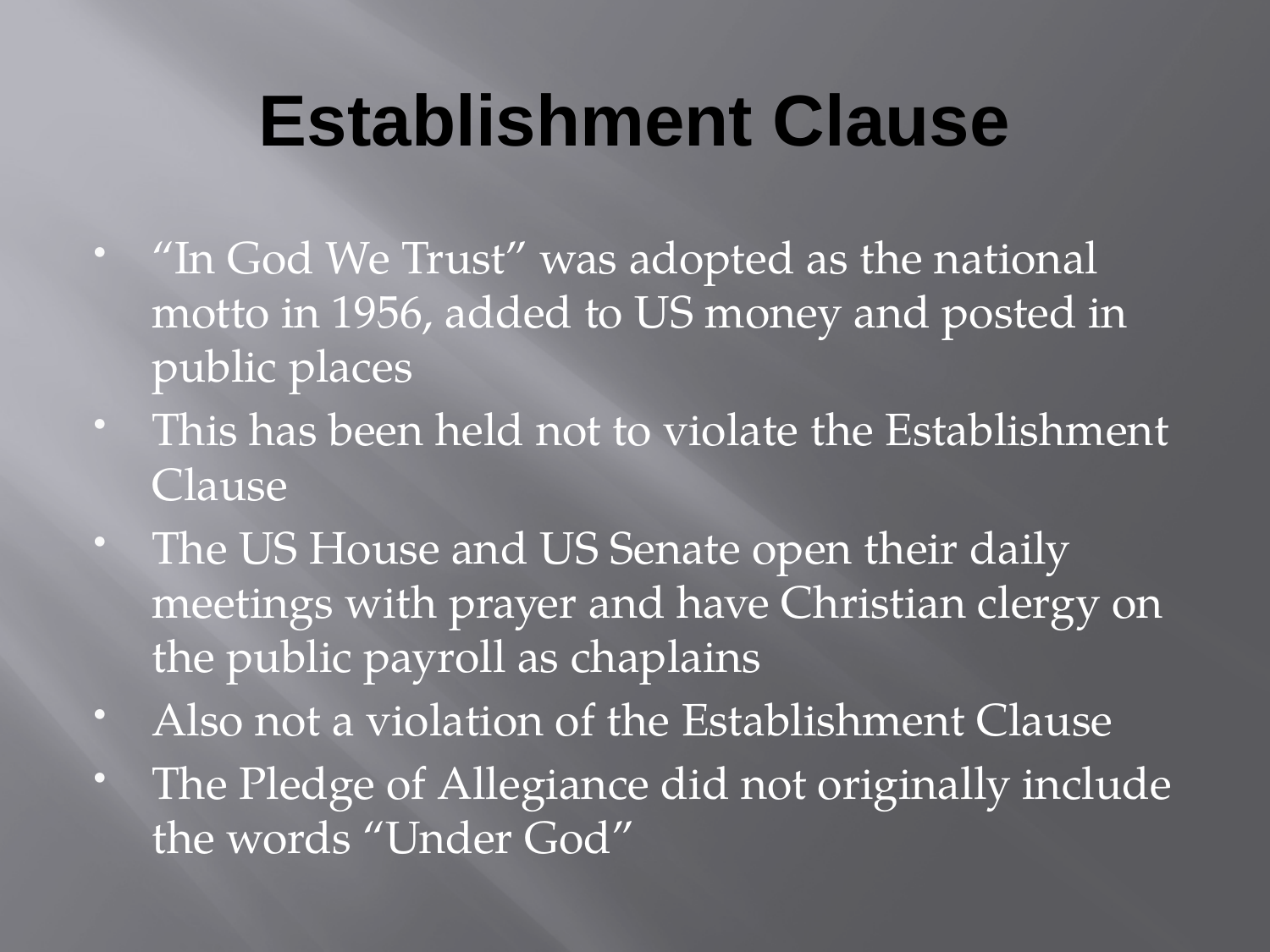

# Establishment Clause
“In God We Trust” was adopted as the national motto in 1956, added to US money and posted in public places
This has been held not to violate the Establishment Clause
The US House and US Senate open their daily meetings with prayer and have Christian clergy on the public payroll as chaplains
Also not a violation of the Establishment Clause
The Pledge of Allegiance did not originally include the words “Under God”